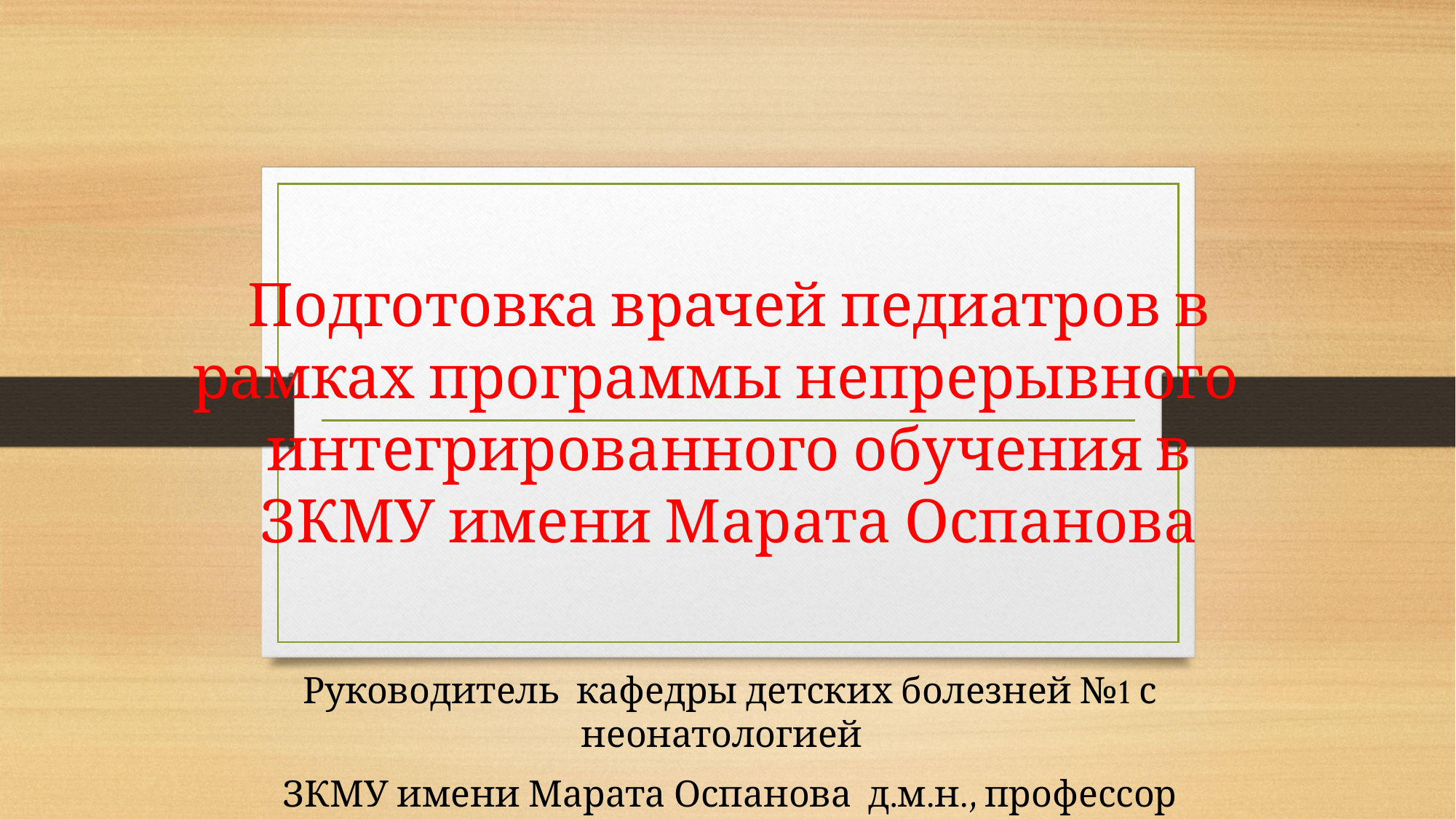

# Подготовка врачей педиатров в рамках программы непрерывного   интегрированного обучения в ЗКМУ имени Марата Оспанова
Руководитель  кафедры детских болезней №1 с неонатологией
ЗКМУ имени Марата Оспанова  д.м.н., профессор Жумалина А.К.